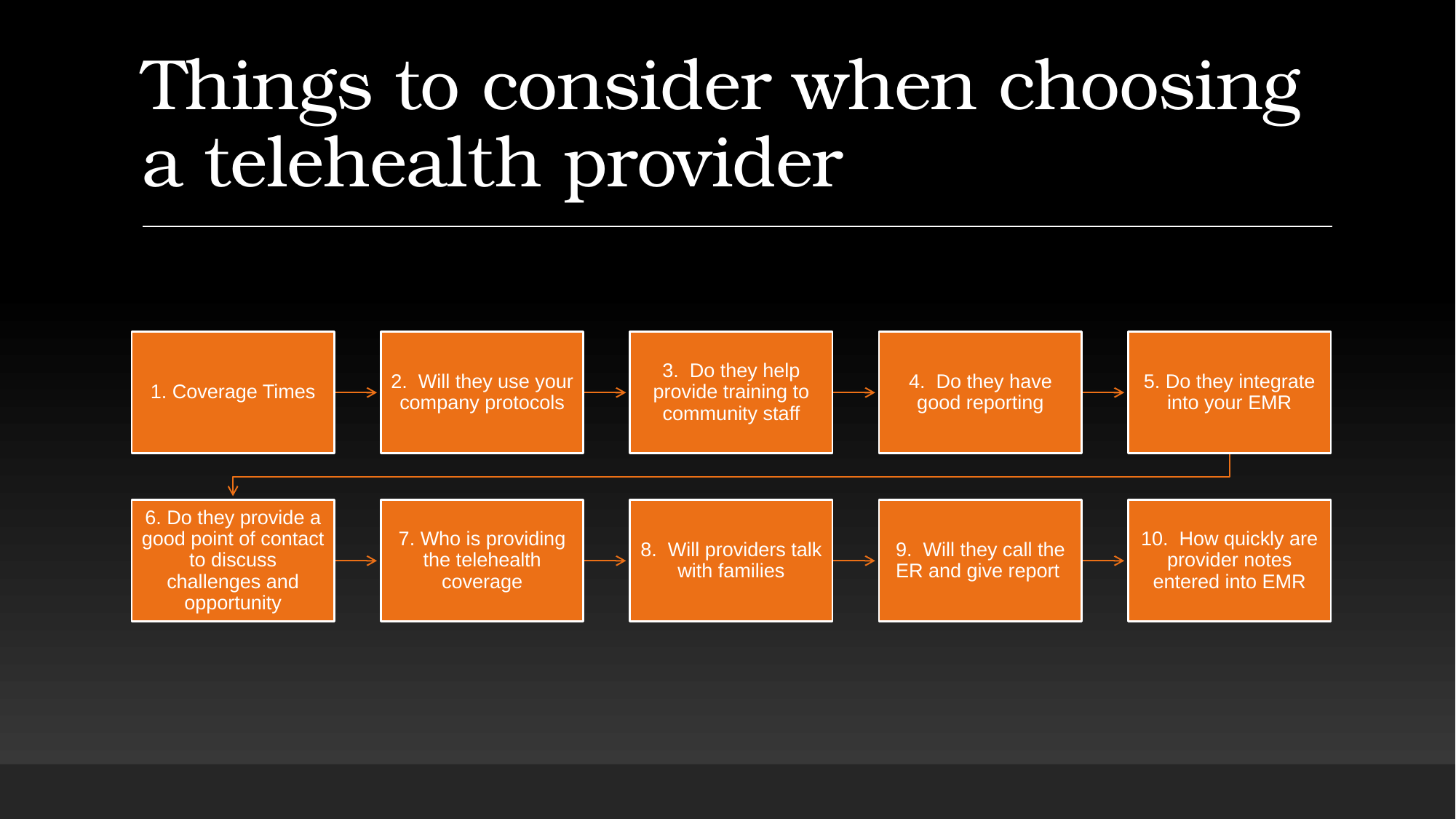

# Things to consider when choosing a telehealth provider

1. Coverage Times

2.  Will they use your company protocols

3.  Do they help provide training to community staff

4.  Do they have good reporting

5. Do they integrate into your EMR

6. Do they provide a good point of contact to discuss challenges and opportunity

7. Who is providing the telehealth coverage

8.  Will providers talk with families

9.  Will they call the ER and give report
10.  How quickly are provider notes entered into EMR